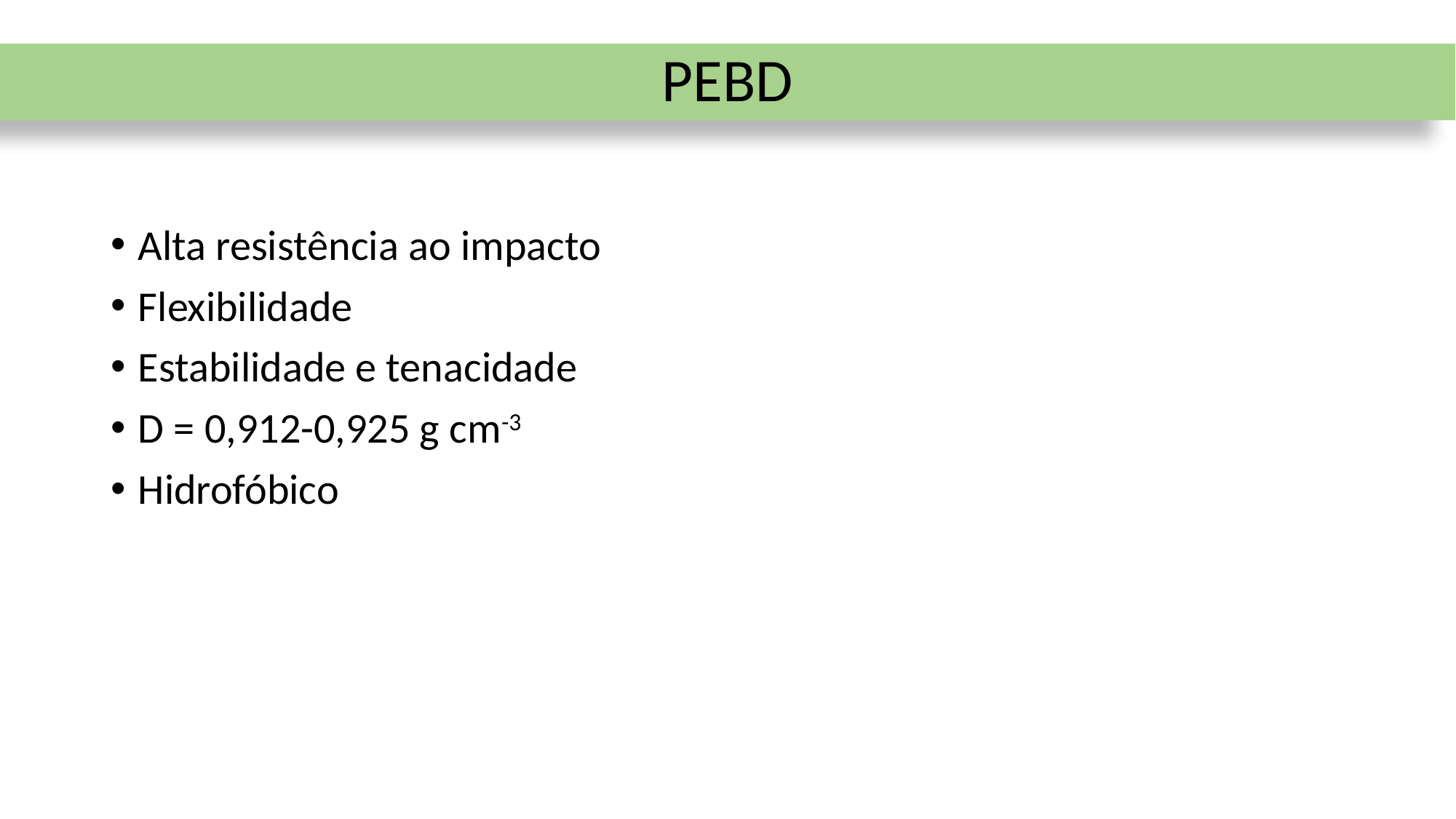

# PEBD
Alta resistência ao impacto
Flexibilidade
Estabilidade e tenacidade
D = 0,912-0,925 g cm-3
Hidrofóbico